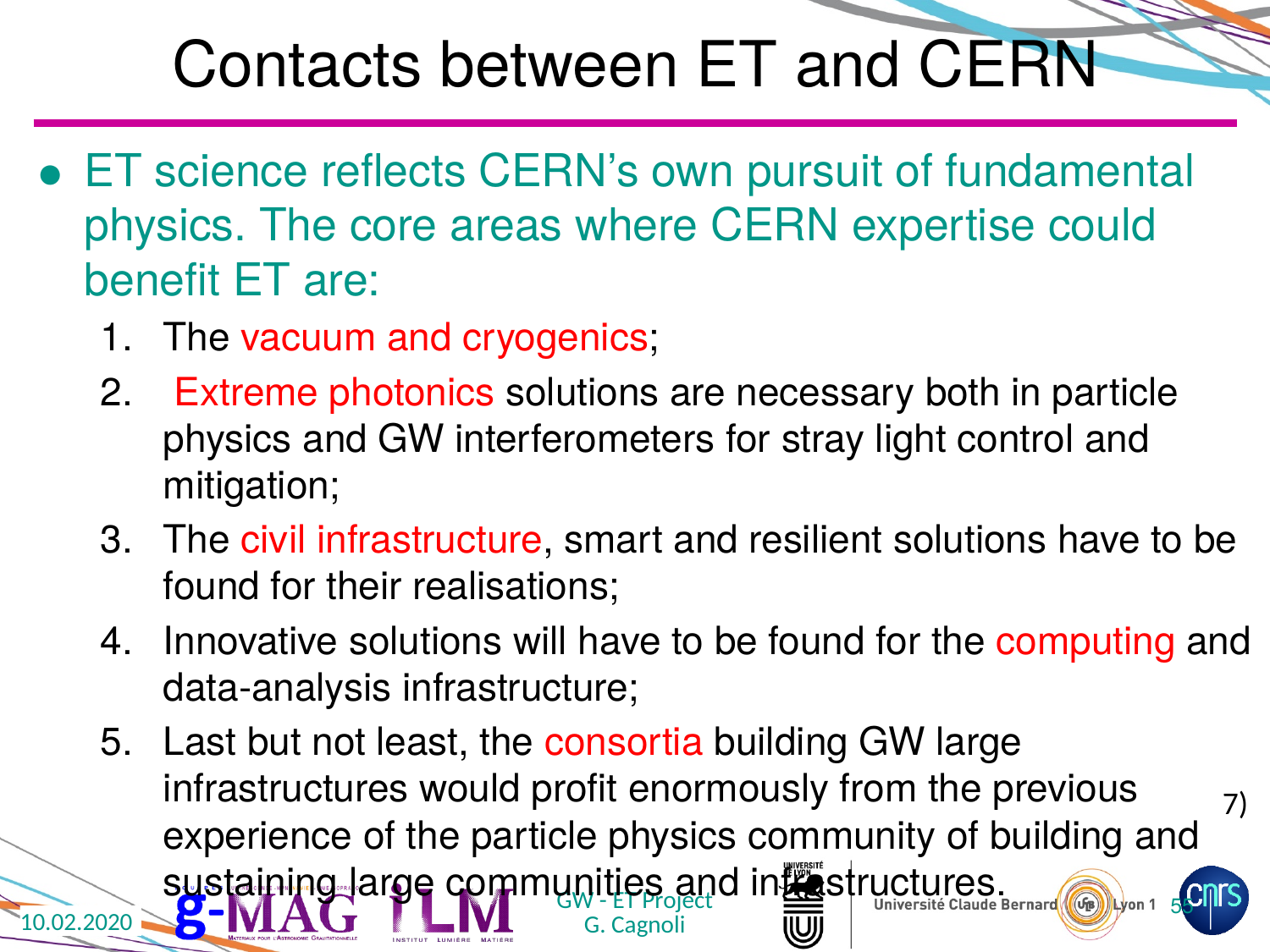

# Contacts between ET and CERN
ET science reflects CERN’s own pursuit of fundamental physics. The core areas where CERN expertise could benefit ET are:
The vacuum and cryogenics;
 Extreme photonics solutions are necessary both in particle physics and GW interferometers for stray light control and mitigation;
The civil infrastructure, smart and resilient solutions have to be found for their realisations;
Innovative solutions will have to be found for the computing and data-analysis infrastructure;
Last but not least, the consortia building GW large infrastructures would profit enormously from the previous experience of the particle physics community of building and sustaining large communities and infrastructures.
7)
GW - ET Project
G. Cagnoli
55
10.02.2020